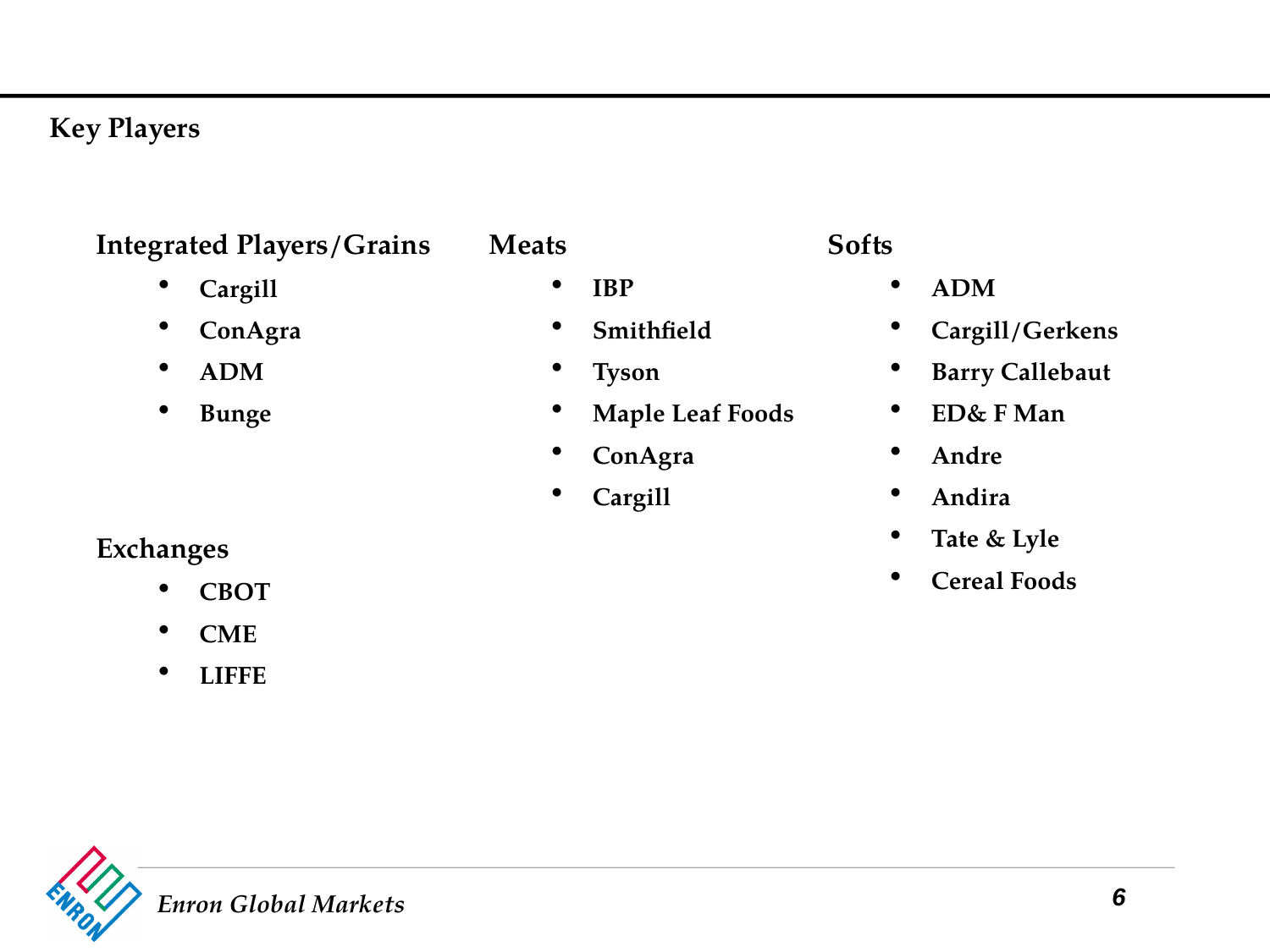

# Key Players

Integrated Players/Grains
Cargill
ConAgra
ADM
Bunge

Exchanges
CBOT
CME
LIFFE

Meats
IBP
Smithfield
Tyson
Maple Leaf Foods
ConAgra
Cargill

Softs
ADM
Cargill/Gerkens
Barry Callebaut
ED& F Man
Andre
Andira
Tate & Lyle
Cereal Foods

6